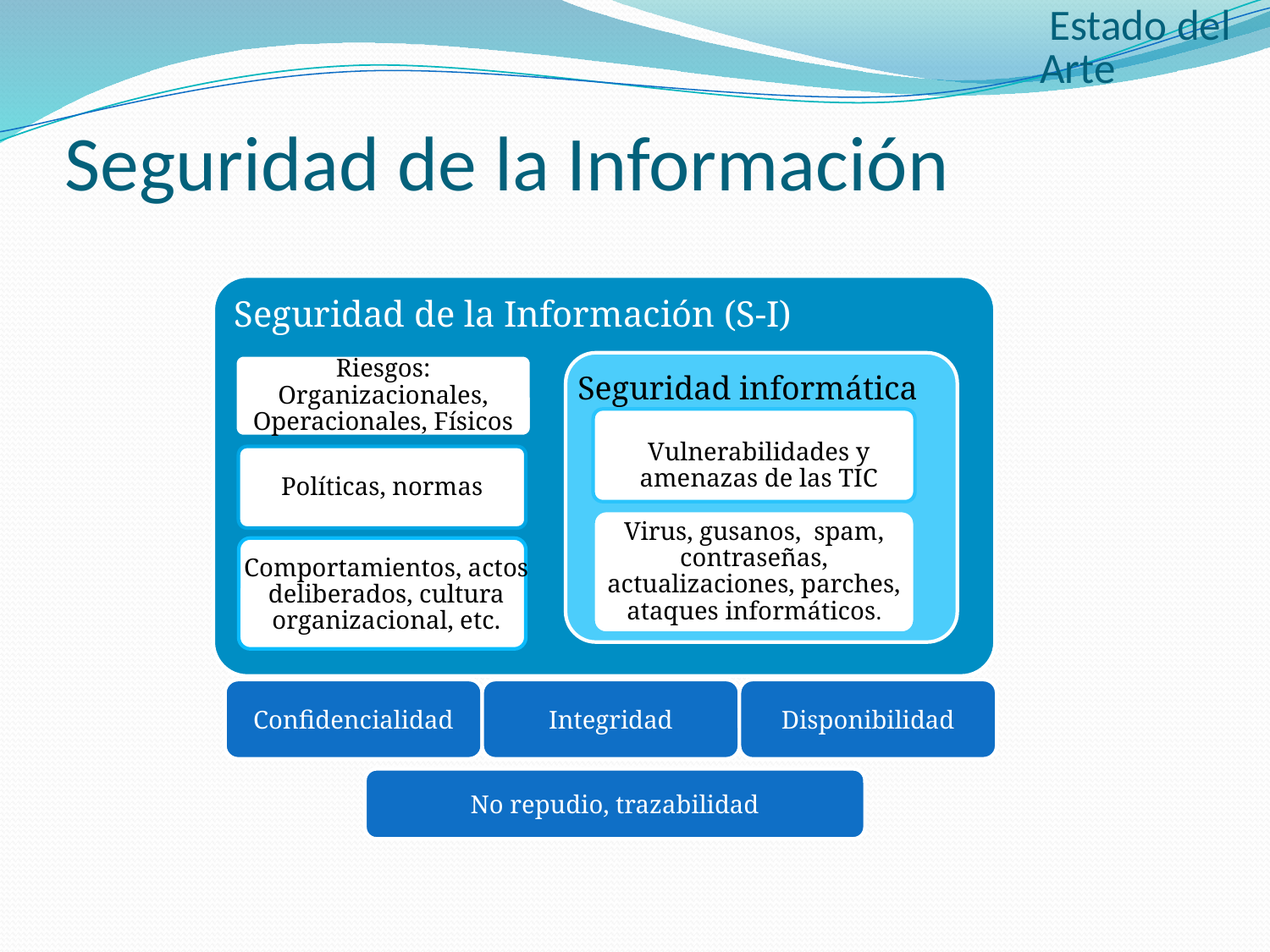

Estado del Arte
# Seguridad de la Información

Seguridad de la Información (S-I)
Seguridad de la Información (S-I)

Seguridad informática

Riesgos: Organizacionales, Operacionales, Físicos

Vulnerabilidades y amenazas de las TIC

Políticas, normas

Virus, gusanos,  spam, contraseñas, actualizaciones, parches, ataques informáticos.

Comportamientos, actos deliberados, cultura organizacional, etc.
Confidencialidad
Integridad
Disponibilidad
No repudio, trazabilidad